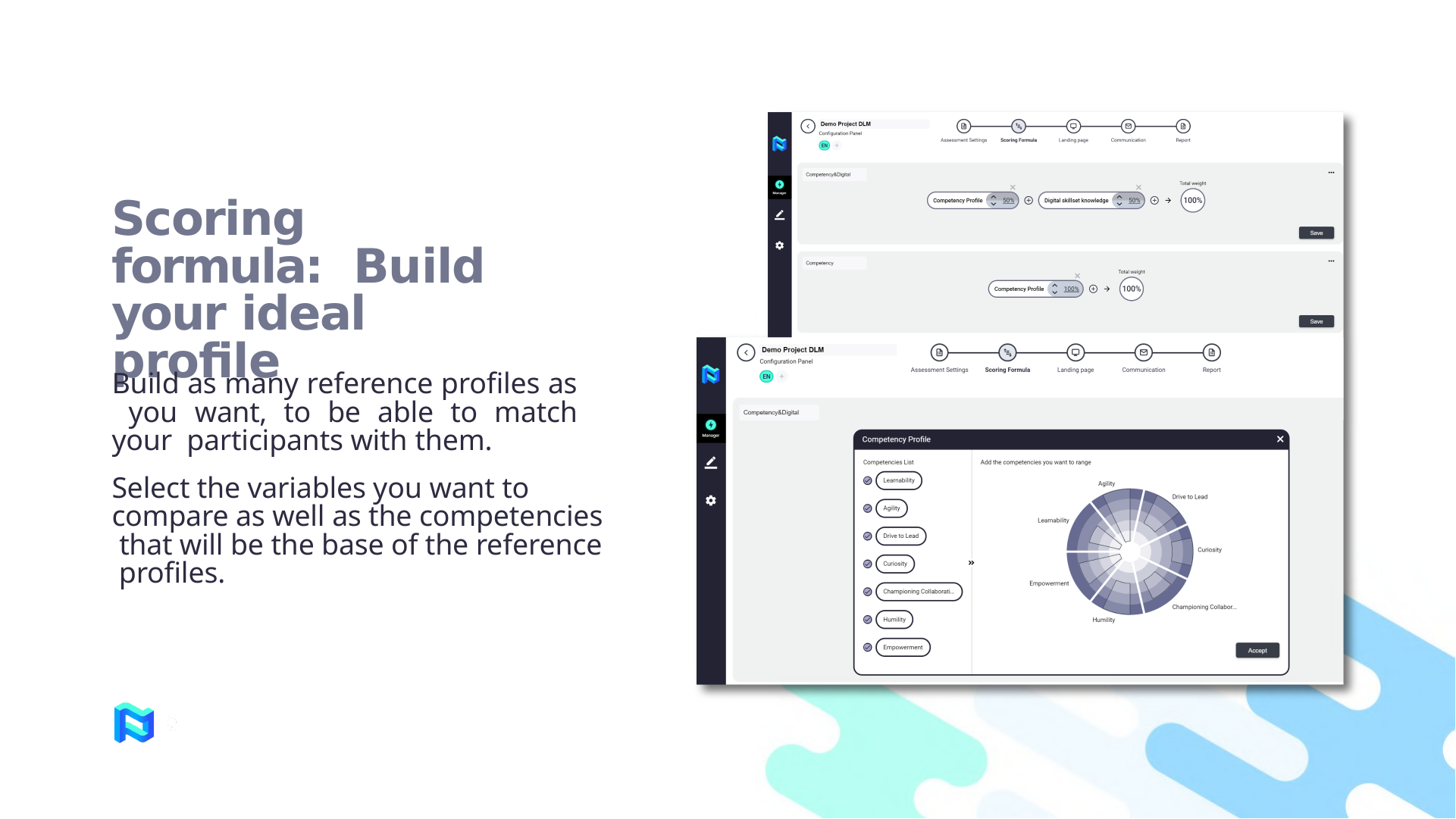

# Scoring formula:  Build your ideal  profile
Build as many reference profiles as  you want, to be able to match your  participants with them.
Select the variables you want to  compare as well as the competencies  that will be the base of the reference  profiles.